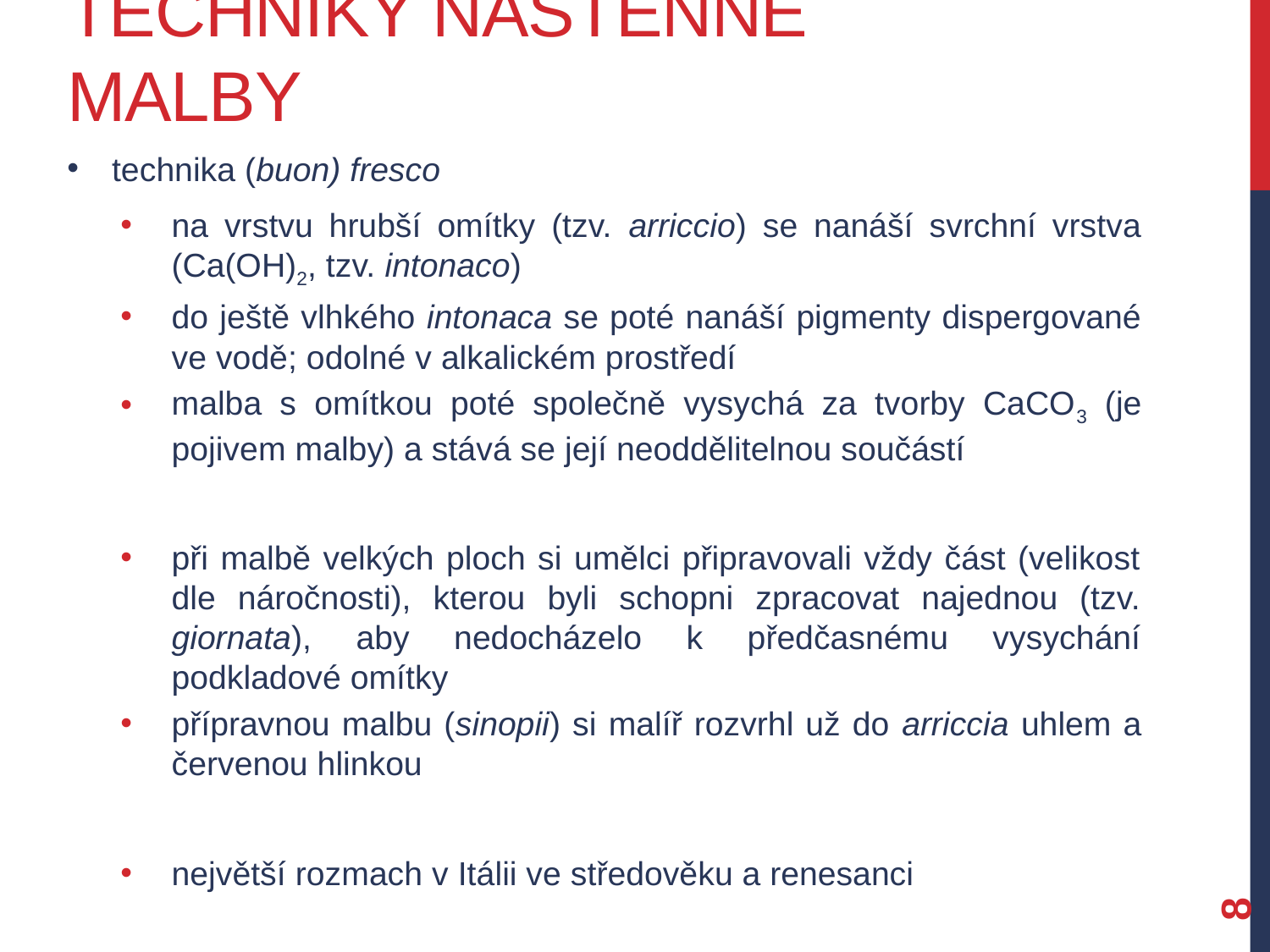

Techniky nástěnné malby
technika (buon) fresco
na vrstvu hrubší omítky (tzv. arriccio) se nanáší svrchní vrstva (Ca(OH)2, tzv. intonaco)
do ještě vlhkého intonaca se poté nanáší pigmenty dispergované ve vodě; odolné v alkalickém prostředí
malba s omítkou poté společně vysychá za tvorby CaCO3 (je pojivem malby) a stává se její neoddělitelnou součástí

při malbě velkých ploch si umělci připravovali vždy část (velikost dle náročnosti), kterou byli schopni zpracovat najednou (tzv. giornata), aby nedocházelo k předčasnému vysychání podkladové omítky
přípravnou malbu (sinopii) si malíř rozvrhl už do arriccia uhlem a červenou hlinkou

největší rozmach v Itálii ve středověku a renesanci
8